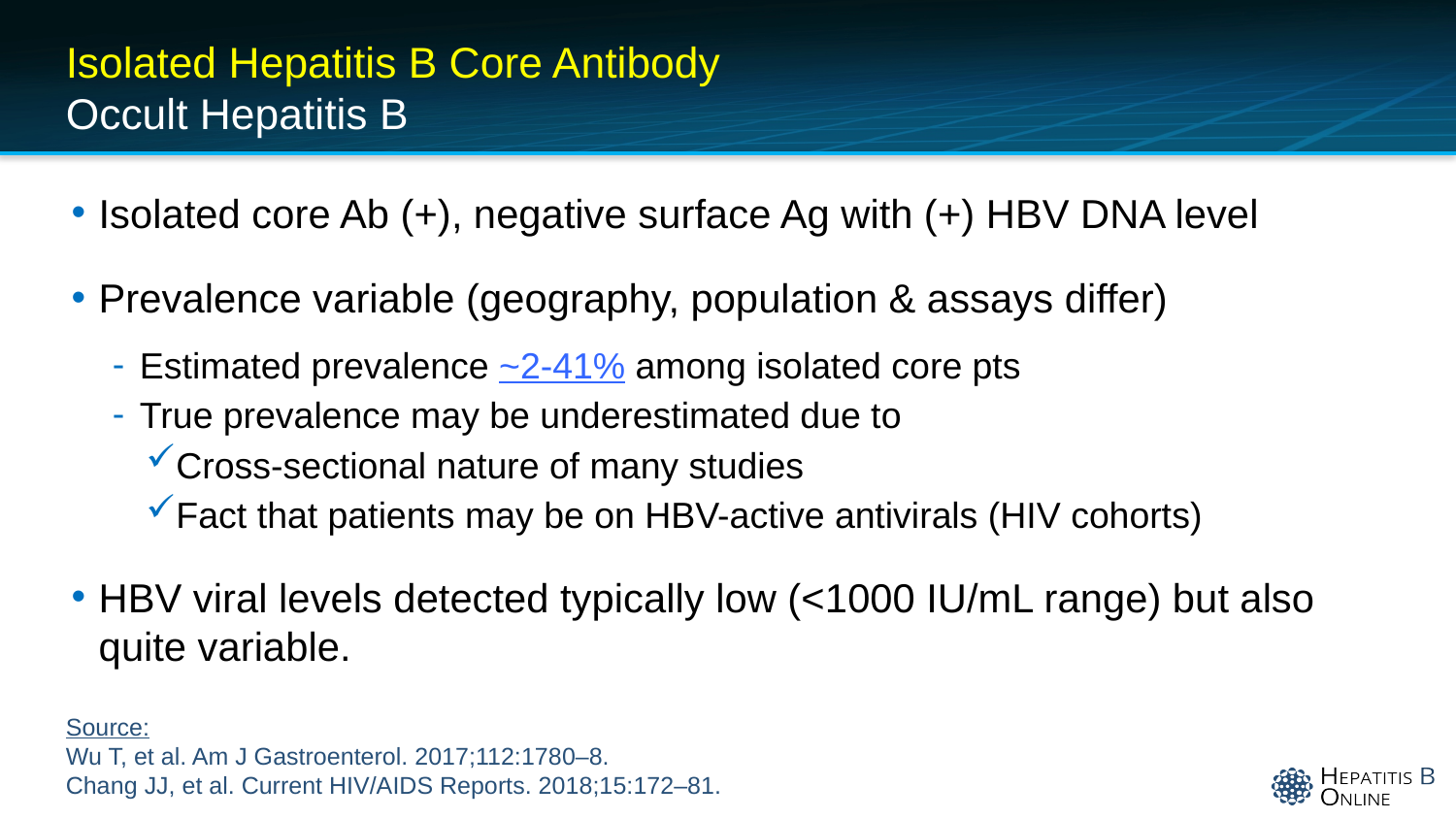

# Isolated Hepatitis B Core Antibody Occult Hepatitis B
Isolated core Ab (+), negative surface Ag with (+) HBV DNA level
Prevalence variable (geography, population & assays differ)
Estimated prevalence ~2-41% among isolated core pts
True prevalence may be underestimated due to
Cross-sectional nature of many studies
Fact that patients may be on HBV-active antivirals (HIV cohorts)
HBV viral levels detected typically low (<1000 IU/mL range) but also quite variable.

Source:
Wu T, et al. Am J Gastroenterol. 2017;112:1780–8.
Chang JJ, et al. Current HIV/AIDS Reports. 2018;15:172–81.